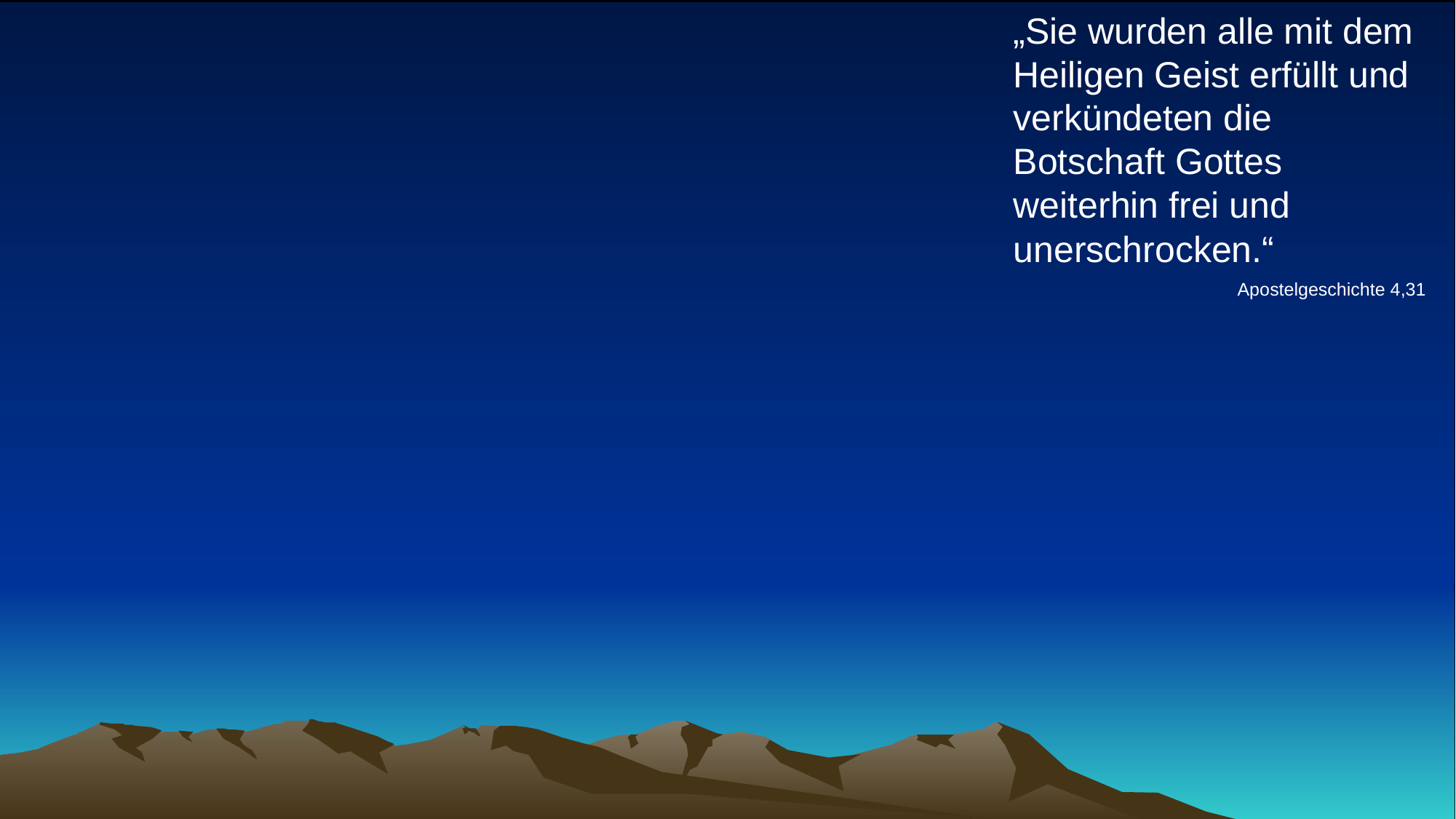

# „Sie wurden alle mit dem Heiligen Geist erfüllt und verkündeten die Botschaft Gottes weiterhin frei und unerschrocken.“
Apostelgeschichte 4,31